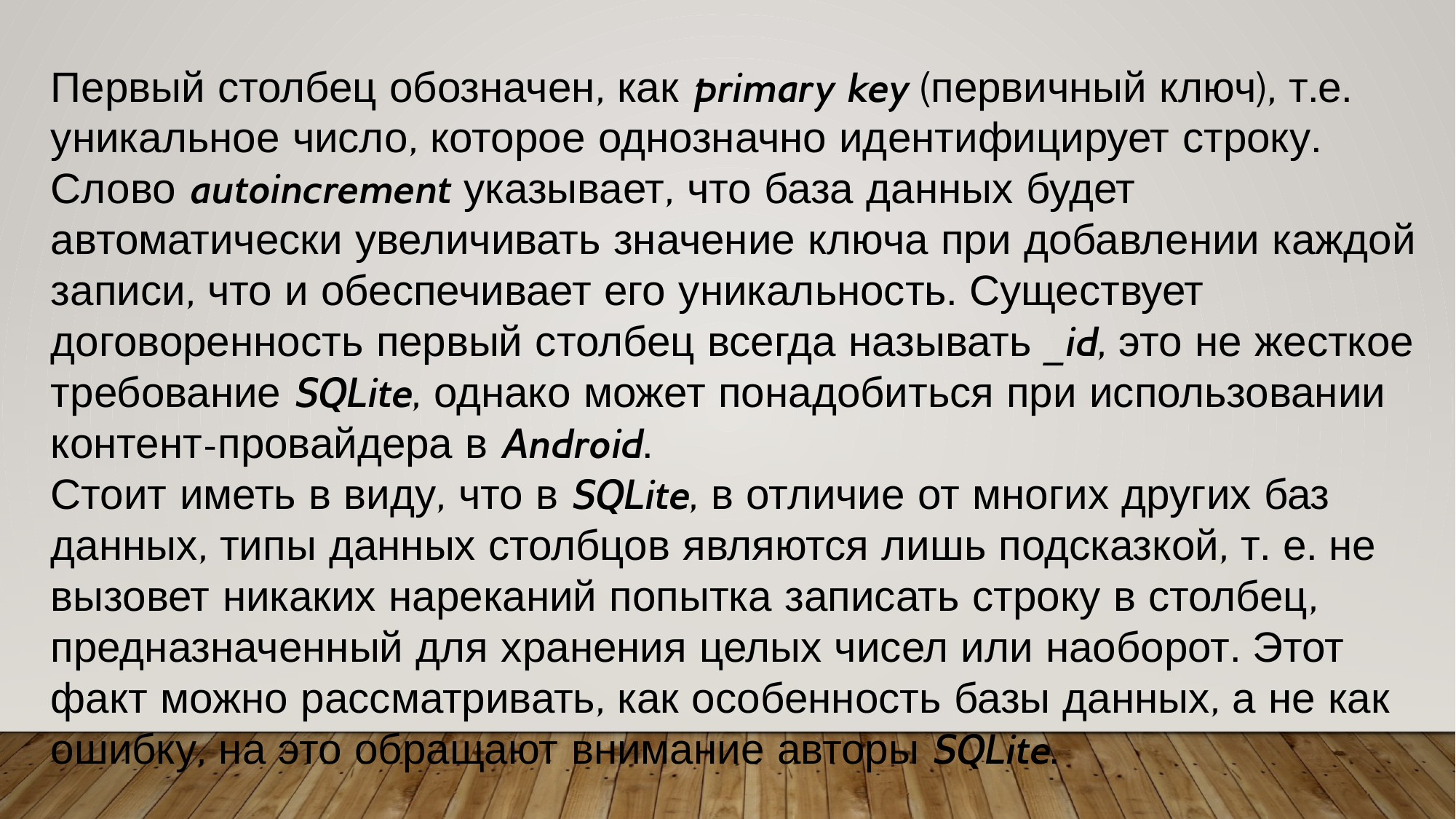

Первый столбец обозначен, как primary key (первичный ключ), т.е. уникальное число, которое однозначно идентифицирует строку. Слово autoincrement указывает, что база данных будет автоматически увеличивать значение ключа при добавлении каждой записи, что и обеспечивает его уникальность. Существует договоренность первый столбец всегда называть _id, это не жесткое требование SQLite, однако может понадобиться при использовании контент-провайдера в Android.
Стоит иметь в виду, что в SQLite, в отличие от многих других баз данных, типы данных столбцов являются лишь подсказкой, т. е. не вызовет никаких нареканий попытка записать строку в столбец, предназначенный для хранения целых чисел или наоборот. Этот факт можно рассматривать, как особенность базы данных, а не как ошибку, на это обращают внимание авторы SQLite.